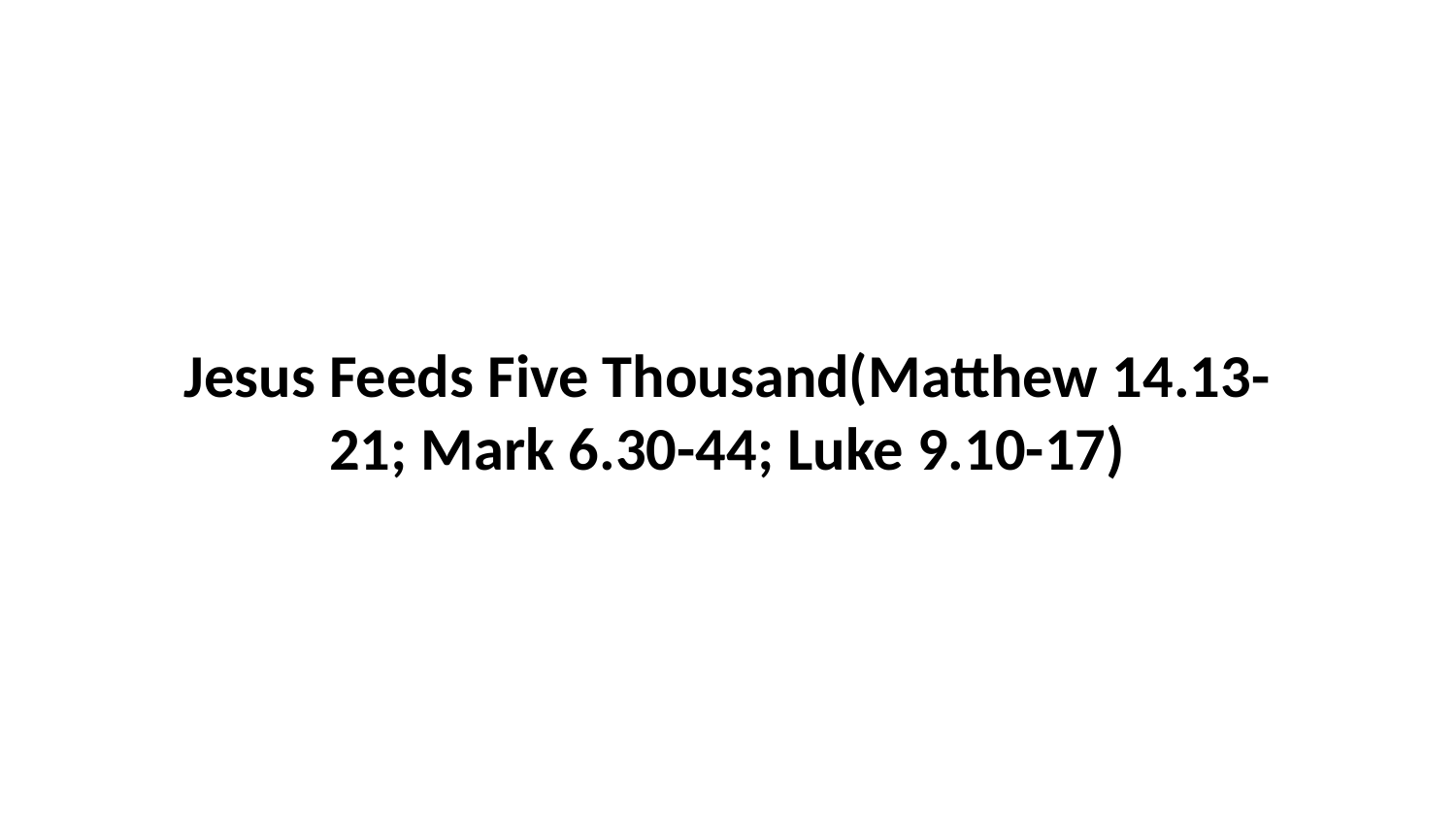

Jesus Feeds Five Thousand(Matthew 14.13-21; Mark 6.30-44; Luke 9.10-17)